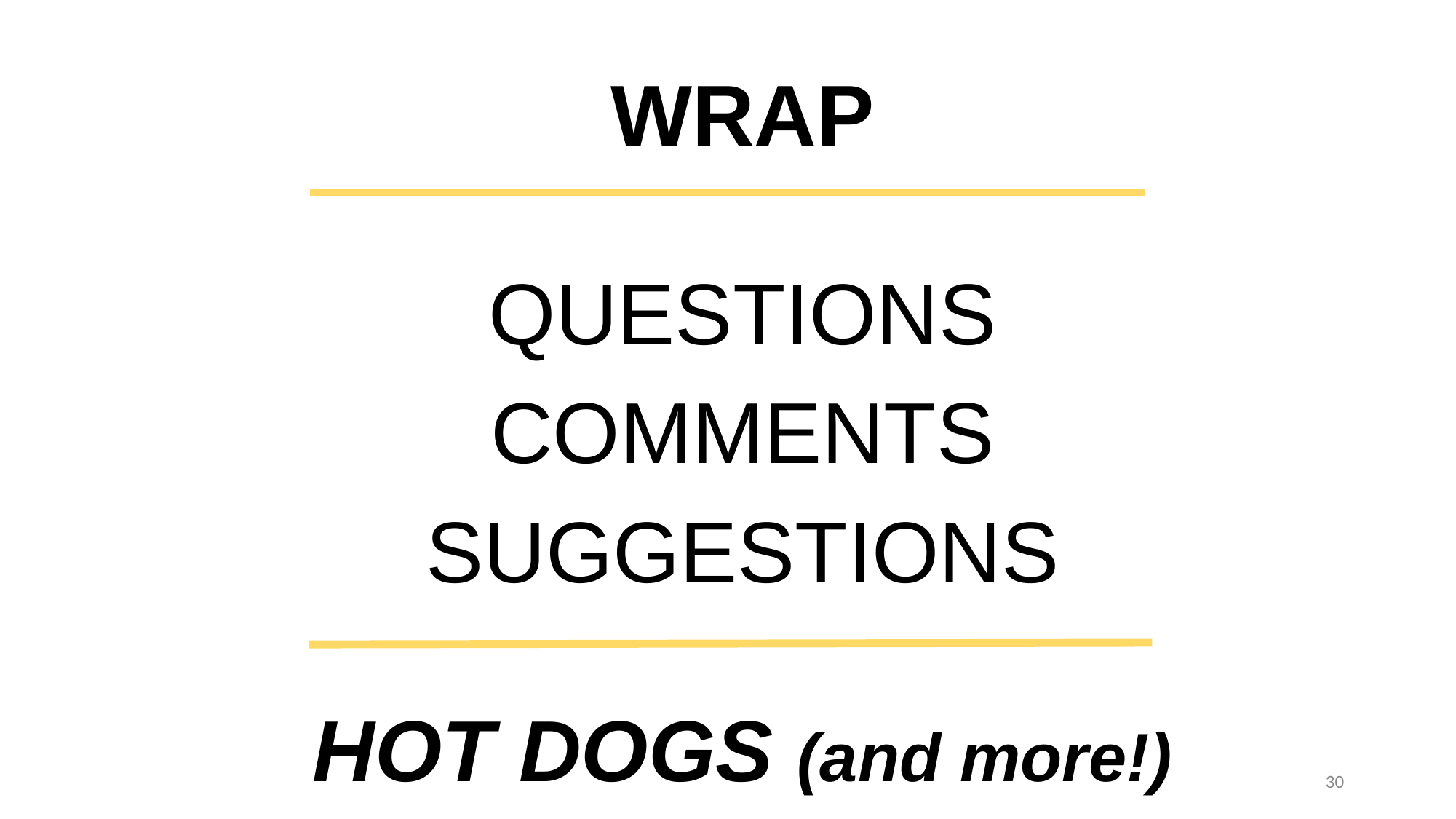

WRAP

QUESTIONS
COMMENTS
SUGGESTIONS
HOT DOGS (and more!)
30